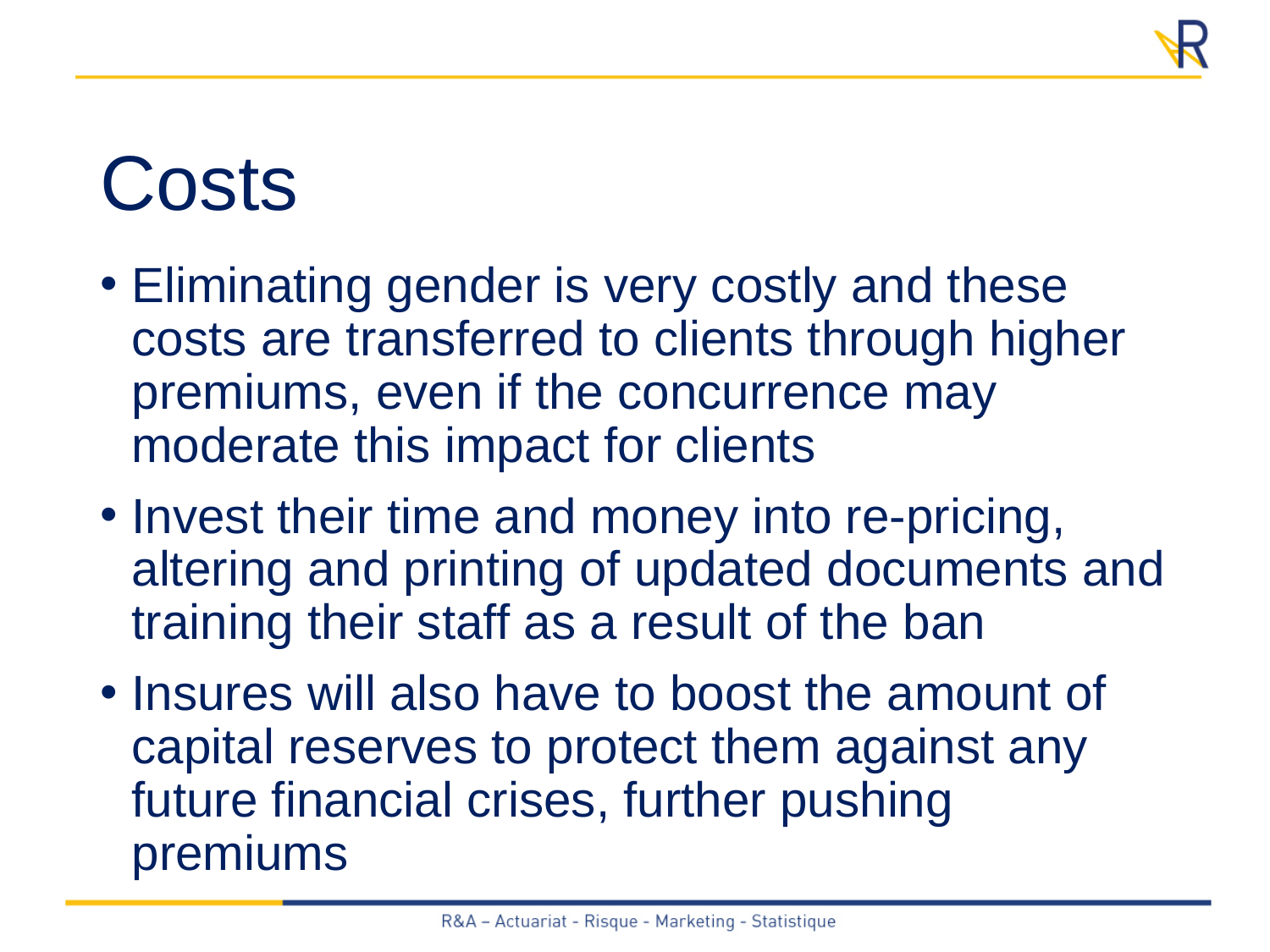

# Costs
Eliminating gender is very costly and these costs are transferred to clients through higher premiums, even if the concurrence may moderate this impact for clients
Invest their time and money into re-pricing, altering and printing of updated documents and training their staff as a result of the ban
Insures will also have to boost the amount of capital reserves to protect them against any future financial crises, further pushing premiums